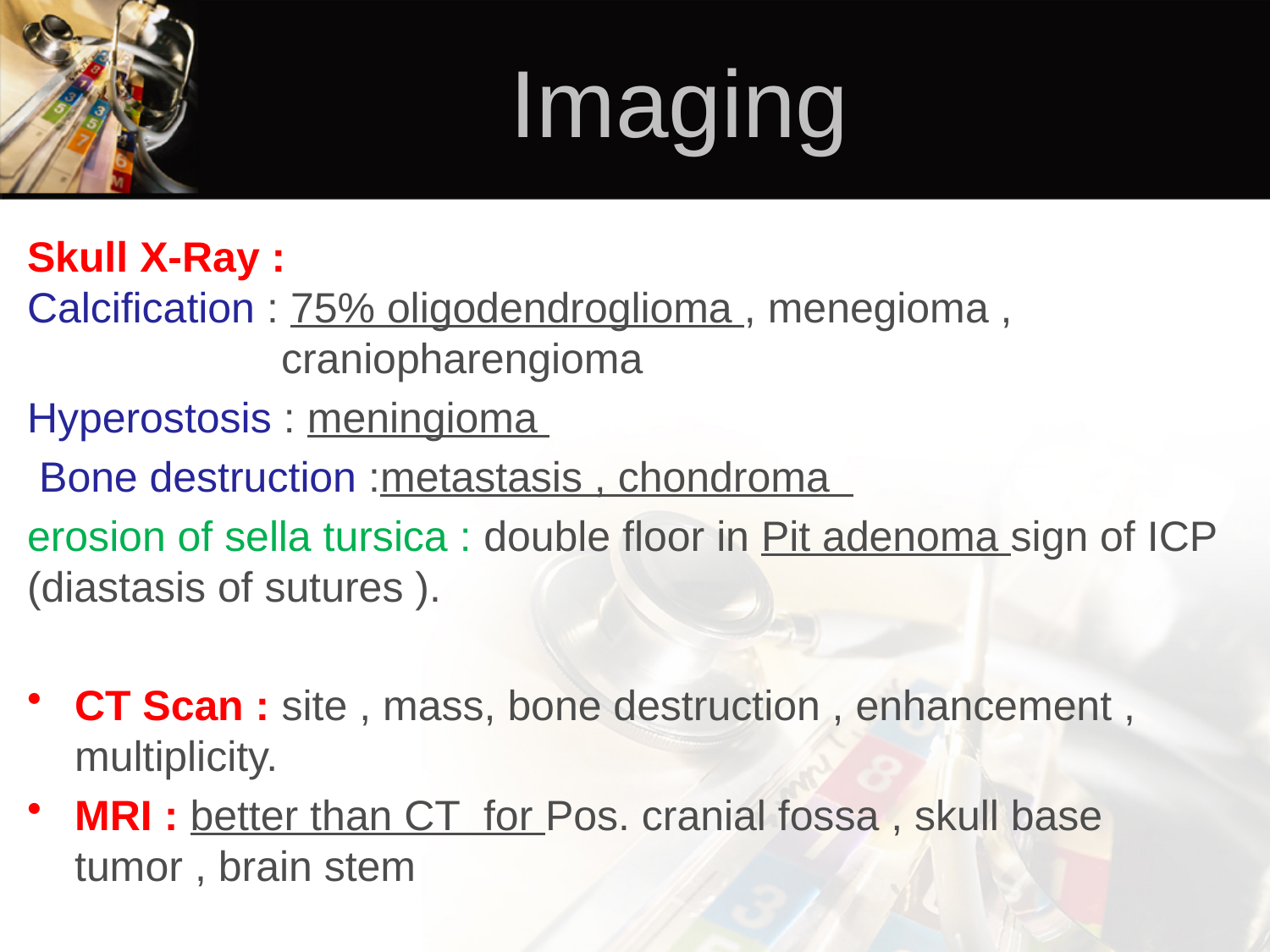

Imaging
Skull X-Ray :
Calcification : 75% oligodendroglioma , menegioma , 				craniopharengioma
Hyperostosis : meningioma
 Bone destruction :metastasis , chondroma
erosion of sella tursica : double floor in Pit adenoma sign of ICP (diastasis of sutures ).

CT Scan : site , mass, bone destruction , enhancement , multiplicity.
MRI : better than CT  for Pos. cranial fossa , skull base tumor , brain stem